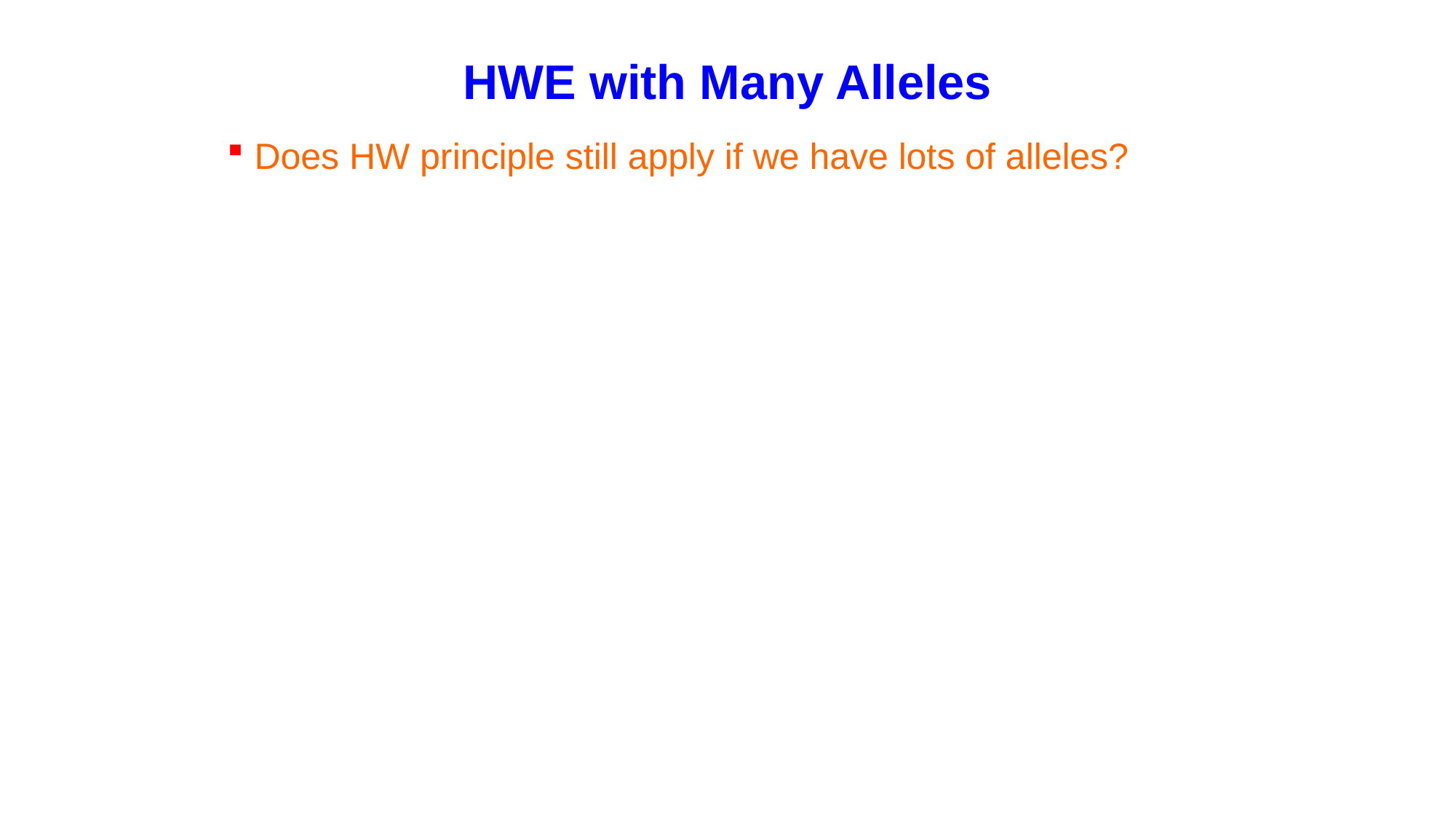

HWE with Many Alleles
Does HW principle still apply if we have lots of alleles?